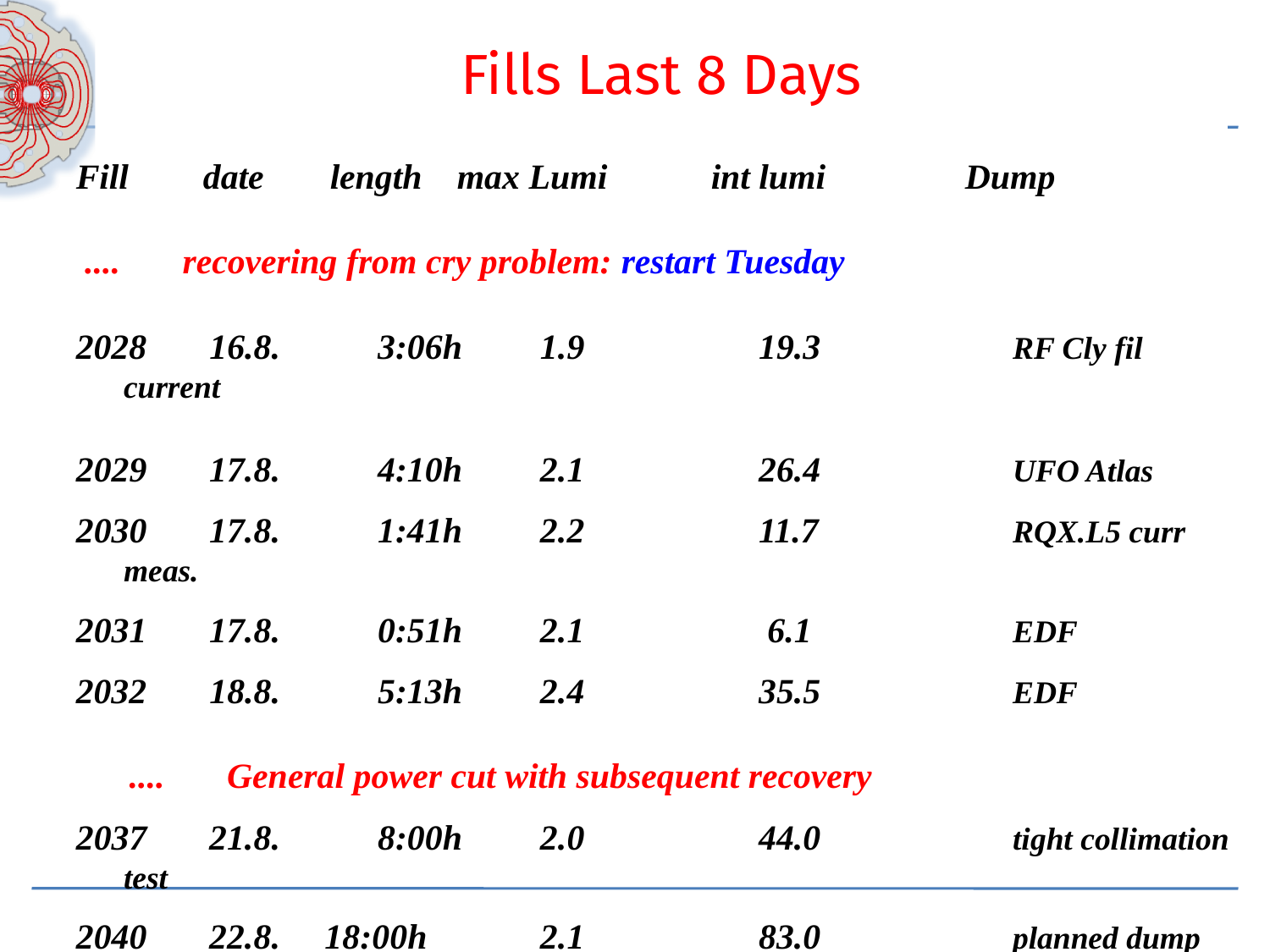

Fills Last 8 Days

Fill 	date	length	max Lumi 	int lumi		Dump

 ....       recovering from cry problem: restart Tuesday

       16.8.	3:06h	    1.9		19.3      		RF Cly fil current

2029       17.8.	4:10h 	    2.1		26.4		UFO Atlas

2030       17.8.	1:41h	    2.2		11.7		RQX.L5 curr meas.

2031       17.8.	0:51h 	    2.1		 6.1		EDF

       18.8.	5:13h 	    2.4		35.5		EDF

      ....       General power cut with subsequent recovery

2037       21.8. 	8:00h	    2.0		44.0		tight collimation test

2040       22.8.     18:00h	    2.1		83.0		planned dump